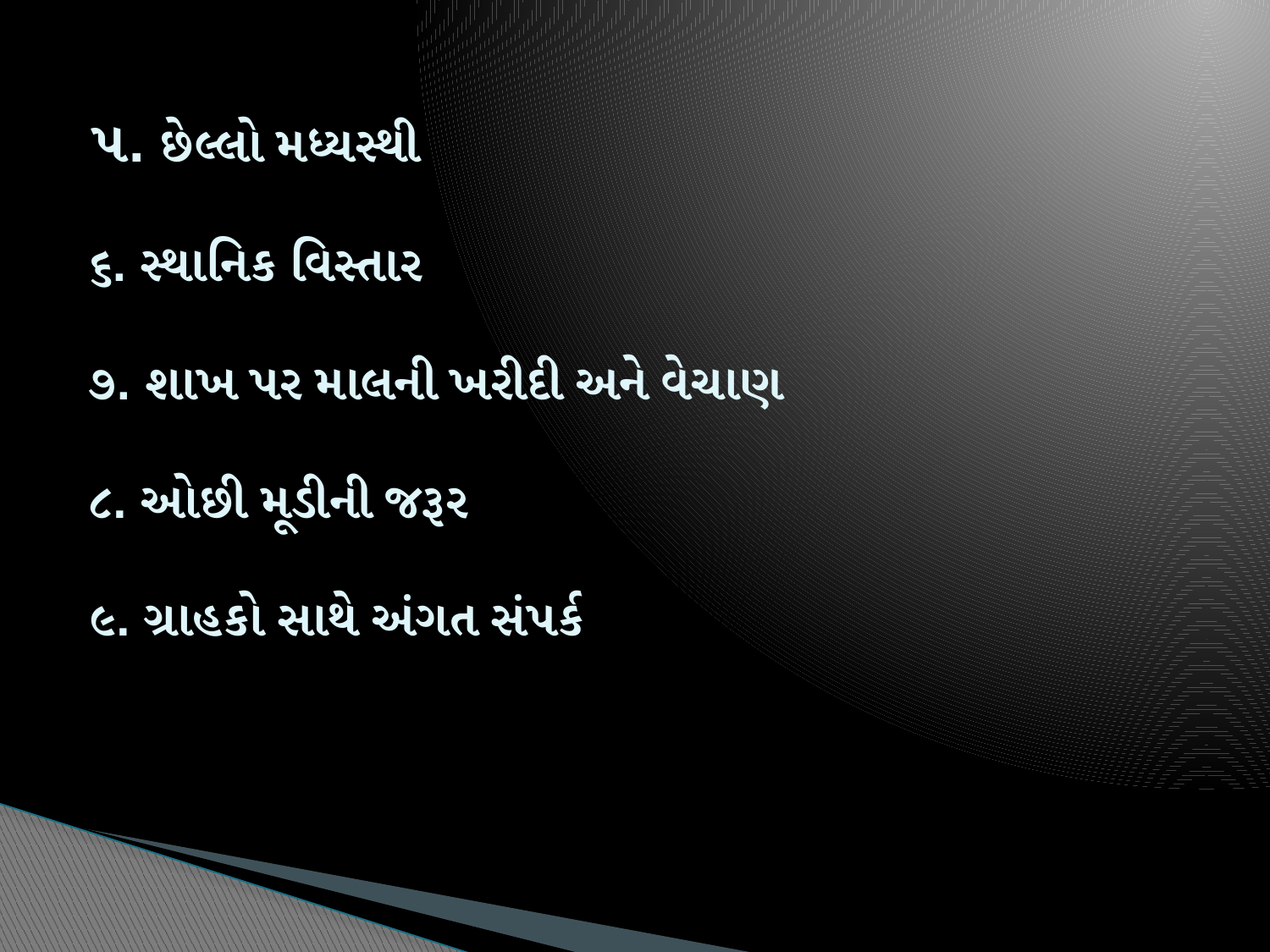

# ૫. છેલ્લો મધ્યસ્થી ૬. સ્થાનિક વિસ્તાર ૭. શાખ પર માલની ખરીદી અને વેચાણ ૮. ઓછી મૂડીની જરૂર ૯. ગ્રાહકો સાથે અંગત સંપર્ક